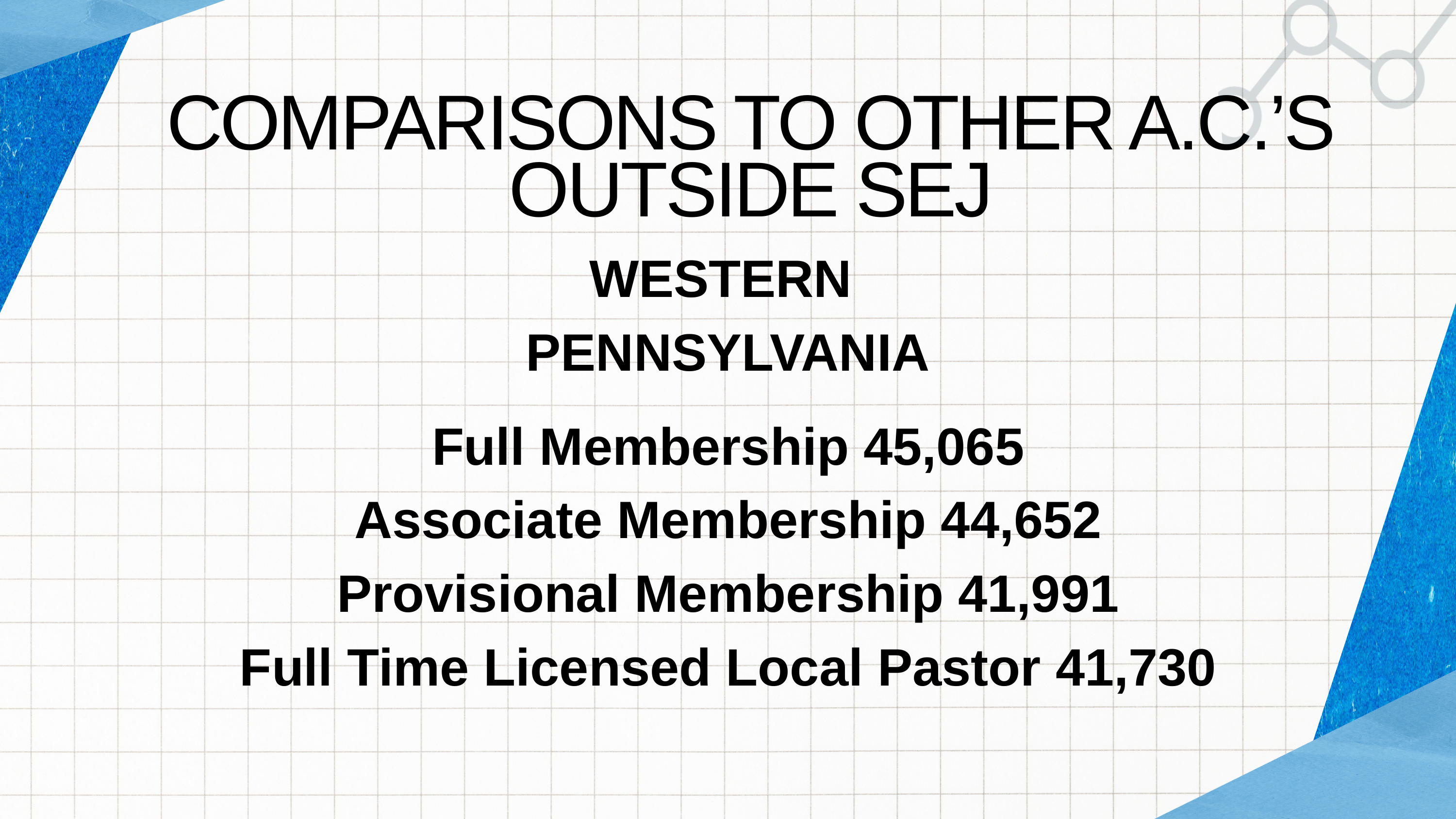

COMPARISONS TO OTHER A.C.’S
OUTSIDE SEJ
WESTERN
PENNSYLVANIA
Full Membership 45,065
Associate Membership 44,652
Provisional Membership 41,991
Full Time Licensed Local Pastor 41,730